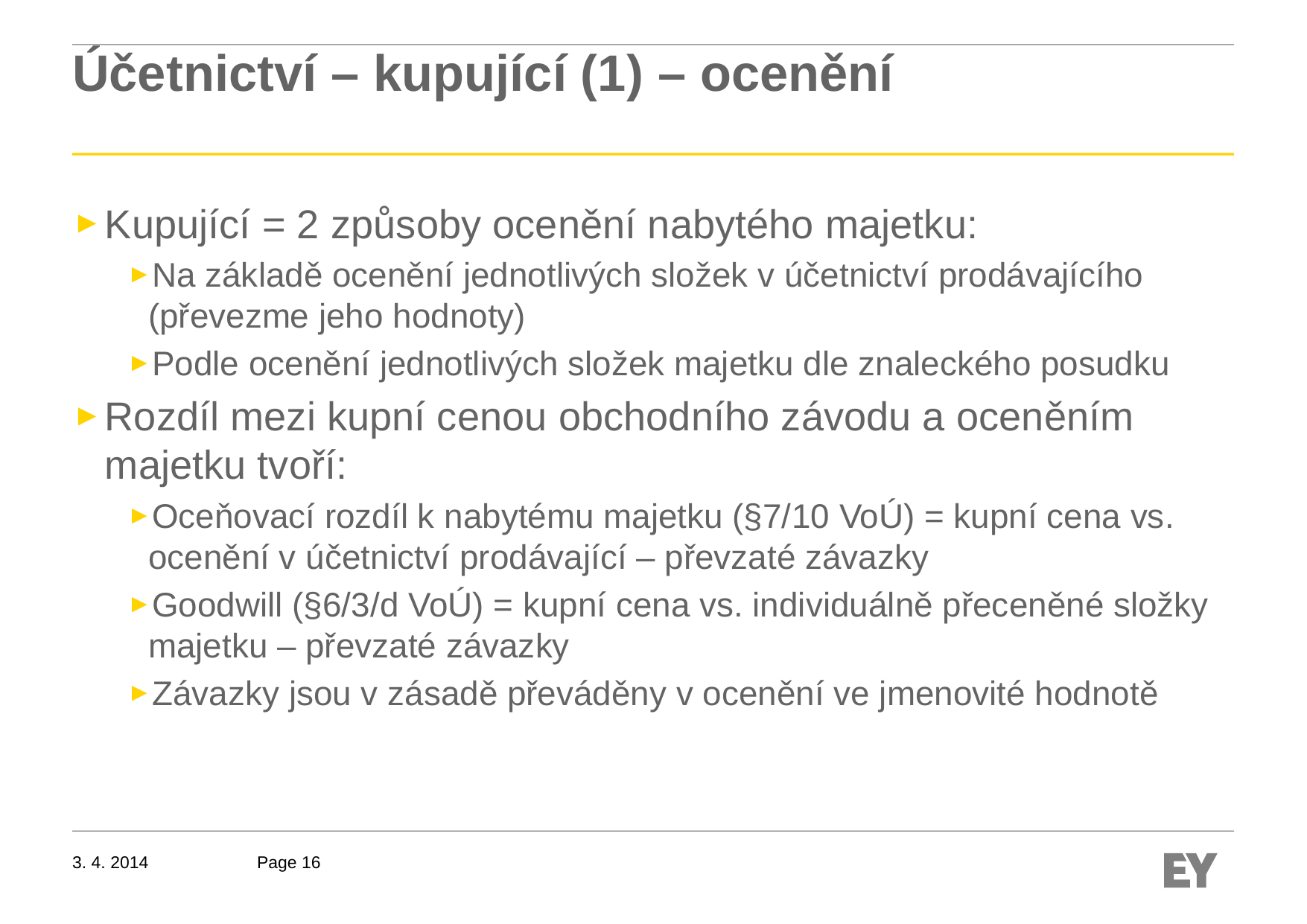

# Účetnictví – kupující (1) – ocenění
Kupující = 2 způsoby ocenění nabytého majetku:
Na základě ocenění jednotlivých složek v účetnictví prodávajícího (převezme jeho hodnoty)
Podle ocenění jednotlivých složek majetku dle znaleckého posudku
Rozdíl mezi kupní cenou obchodního závodu a oceněním majetku tvoří:
Oceňovací rozdíl k nabytému majetku (§7/10 VoÚ) = kupní cena vs. ocenění v účetnictví prodávající – převzaté závazky
Goodwill (§6/3/d VoÚ) = kupní cena vs. individuálně přeceněné složky majetku – převzaté závazky
Závazky jsou v zásadě převáděny v ocenění ve jmenovité hodnotě

3. 4. 2014